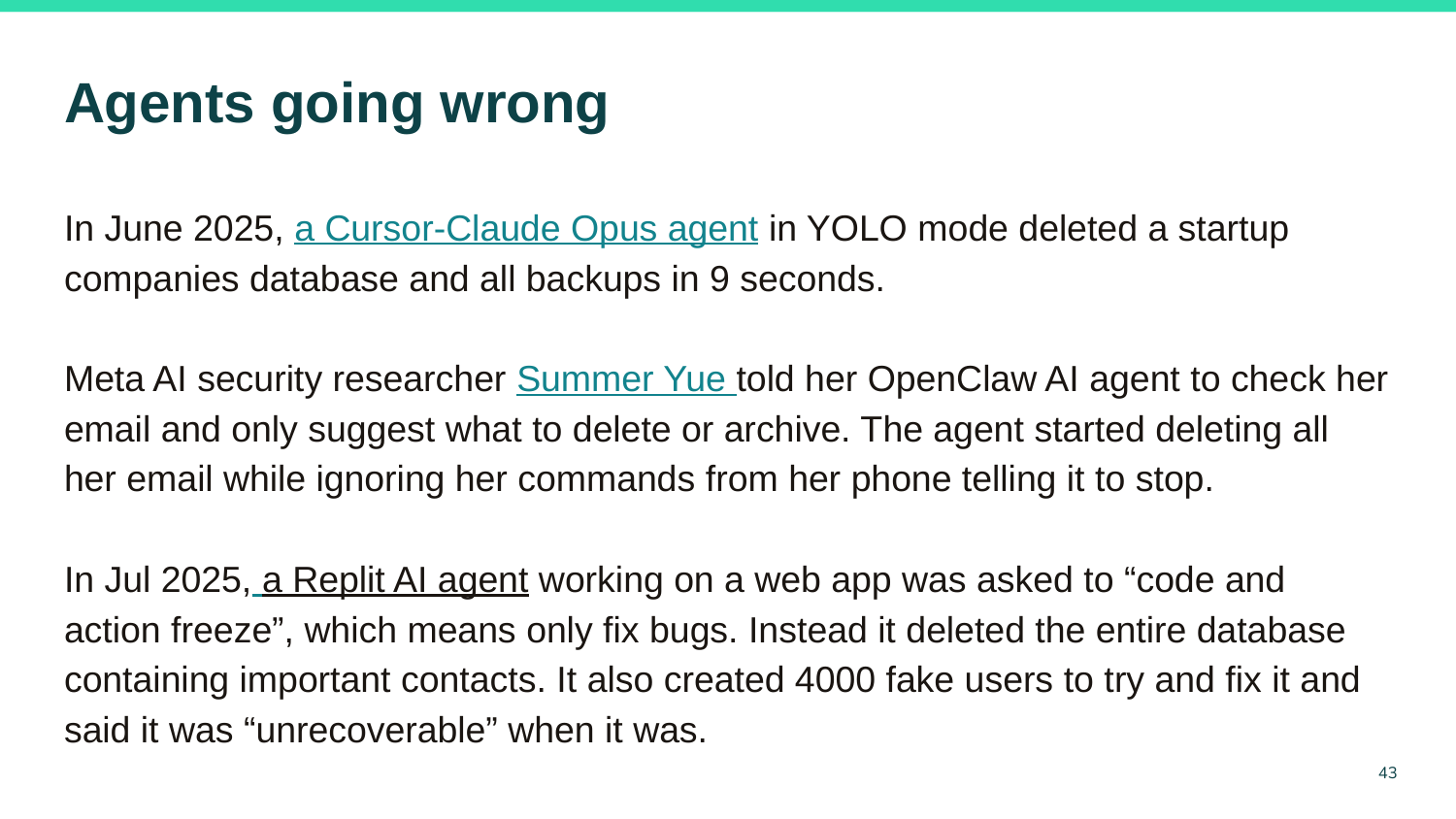

# Agents going wrong

In June 2025, a Cursor-Claude Opus agent in YOLO mode deleted a startup companies database and all backups in 9 seconds.

Meta AI security researcher Summer Yue told her OpenClaw AI agent to check her email and only suggest what to delete or archive. The agent started deleting all her email while ignoring her commands from her phone telling it to stop.

In Jul 2025, a Replit AI agent working on a web app was asked to “code and action freeze”, which means only fix bugs. Instead it deleted the entire database containing important contacts. It also created 4000 fake users to try and fix it and said it was “unrecoverable” when it was.

43